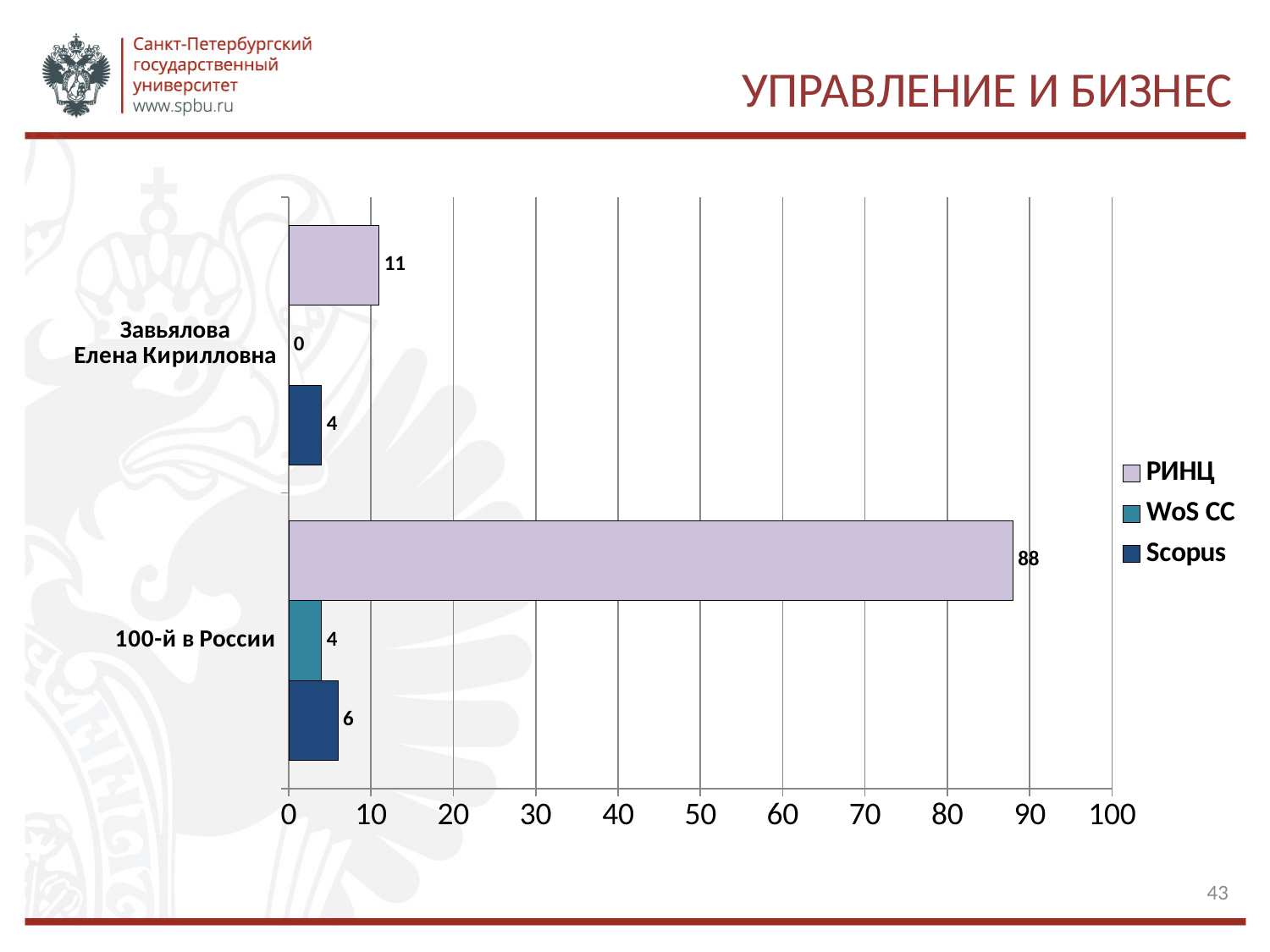

# Управление и бизнес

### Chart

| Category | Scopus | WoS CC | РИНЦ |
|---|---|---|---|
| 100-й в России | 6.0 | 4.0 | 88.0 |
| Завьялова
Елена Кирилловна | 4.0 | 0.0 | 11.0 |
43